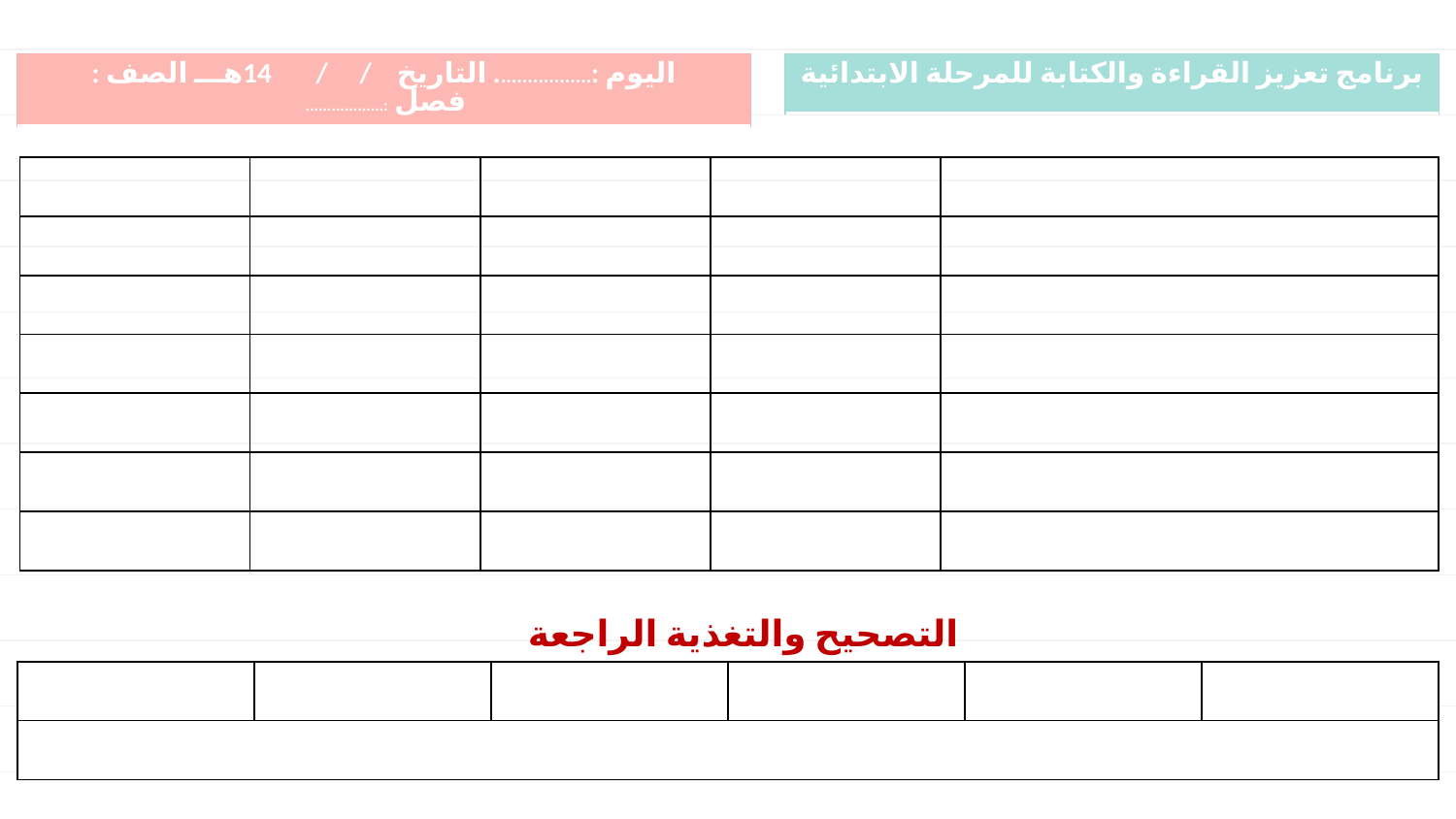

| اليوم :.................. التاريخ / / 14هـــ الصف : فصل :.................. |
| --- |
| برنامج تعزيز القراءة والكتابة للمرحلة الابتدائية |
| --- |
|  |  |  |  |  |
| --- | --- | --- | --- | --- |
|  |  |  |  |  |
|  |  |  |  |  |
|  |  |  |  |  |
|  |  |  |  |  |
|  |  |  |  |  |
|  |  |  |  |  |
التصحيح والتغذية الراجعة
|  |  |  |  |  |  |
| --- | --- | --- | --- | --- | --- |
|  |  |  |  |  |  |